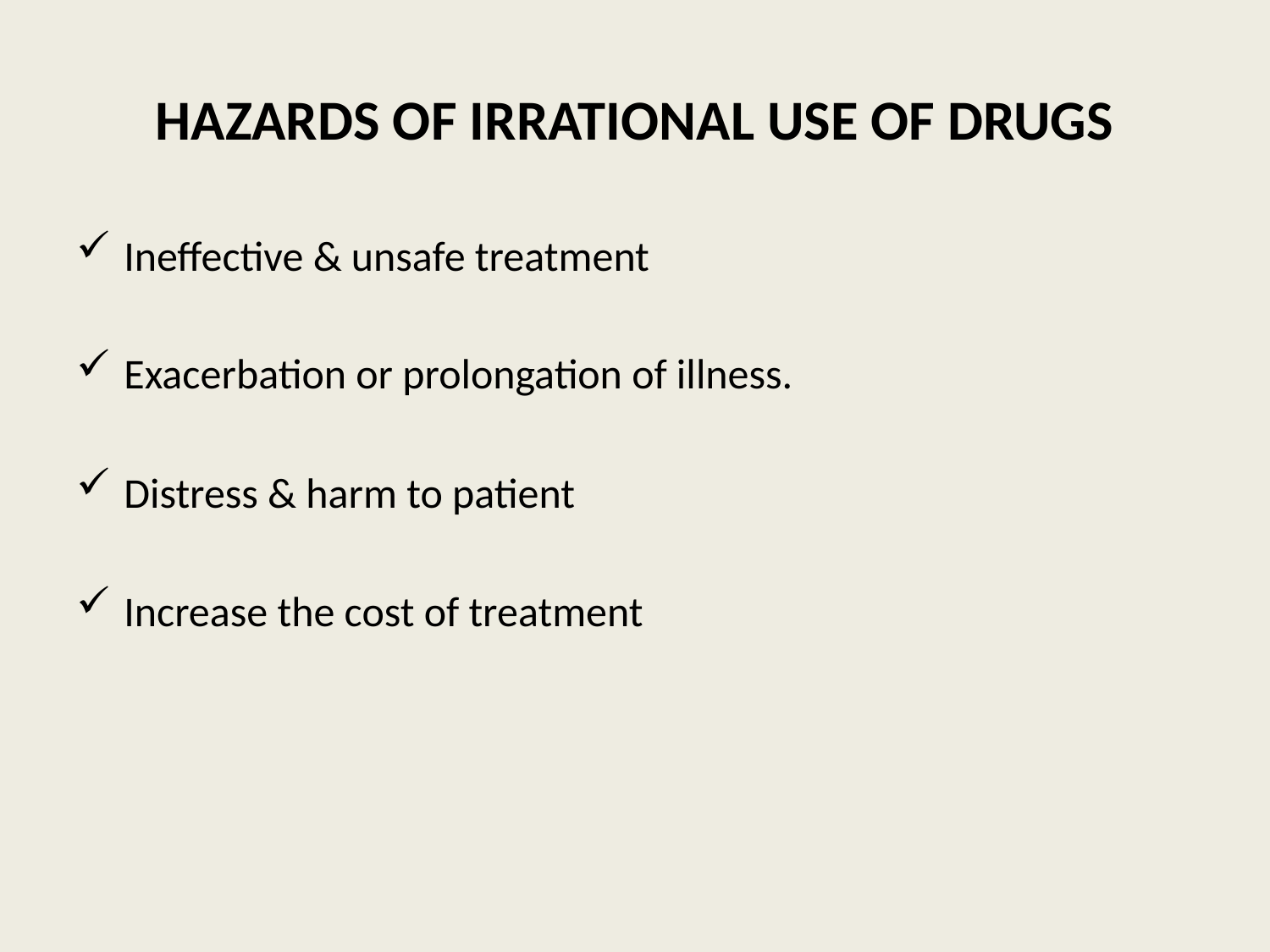

# HAZARDS OF IRRATIONAL USE OF DRUGS
Ineffective & unsafe treatment

Exacerbation or prolongation of illness.

Distress & harm to patient

Increase the cost of treatment